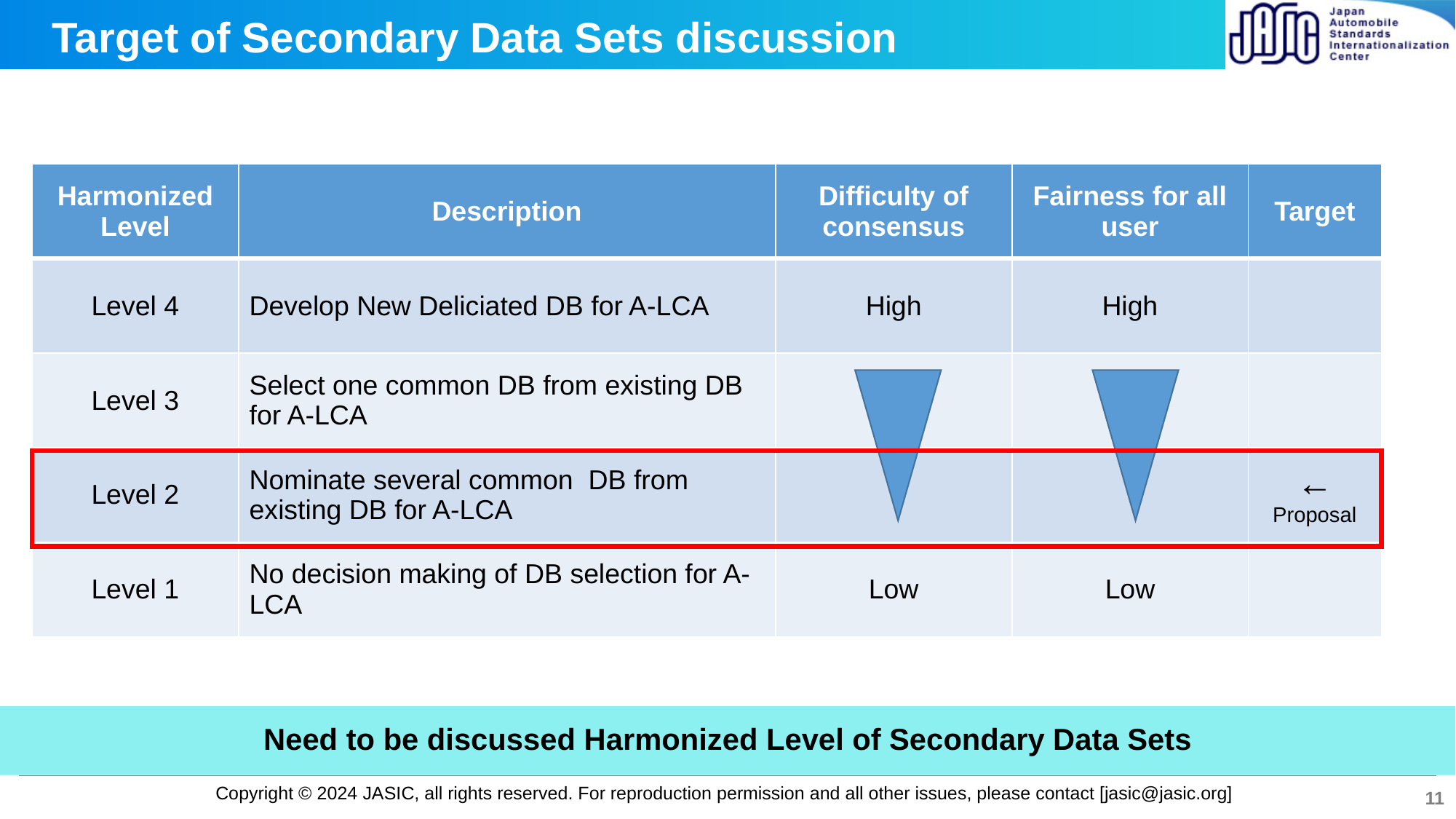

# Target of Secondary Data Sets discussion
| Harmonized Level | Description | Difficulty of consensus | Fairness for all user | Target |
| --- | --- | --- | --- | --- |
| Level 4 | Develop New Deliciated DB for A-LCA | High | High |  |
| Level 3 | Select one common DB from existing DB for A-LCA |  |  |  |
| Level 2 | Nominate several common DB from existing DB for A-LCA |  |  | ← Proposal |
| Level 1 | No decision making of DB selection for A-LCA | Low | Low |  |

Need to be discussed Harmonized Level of Secondary Data Sets
11